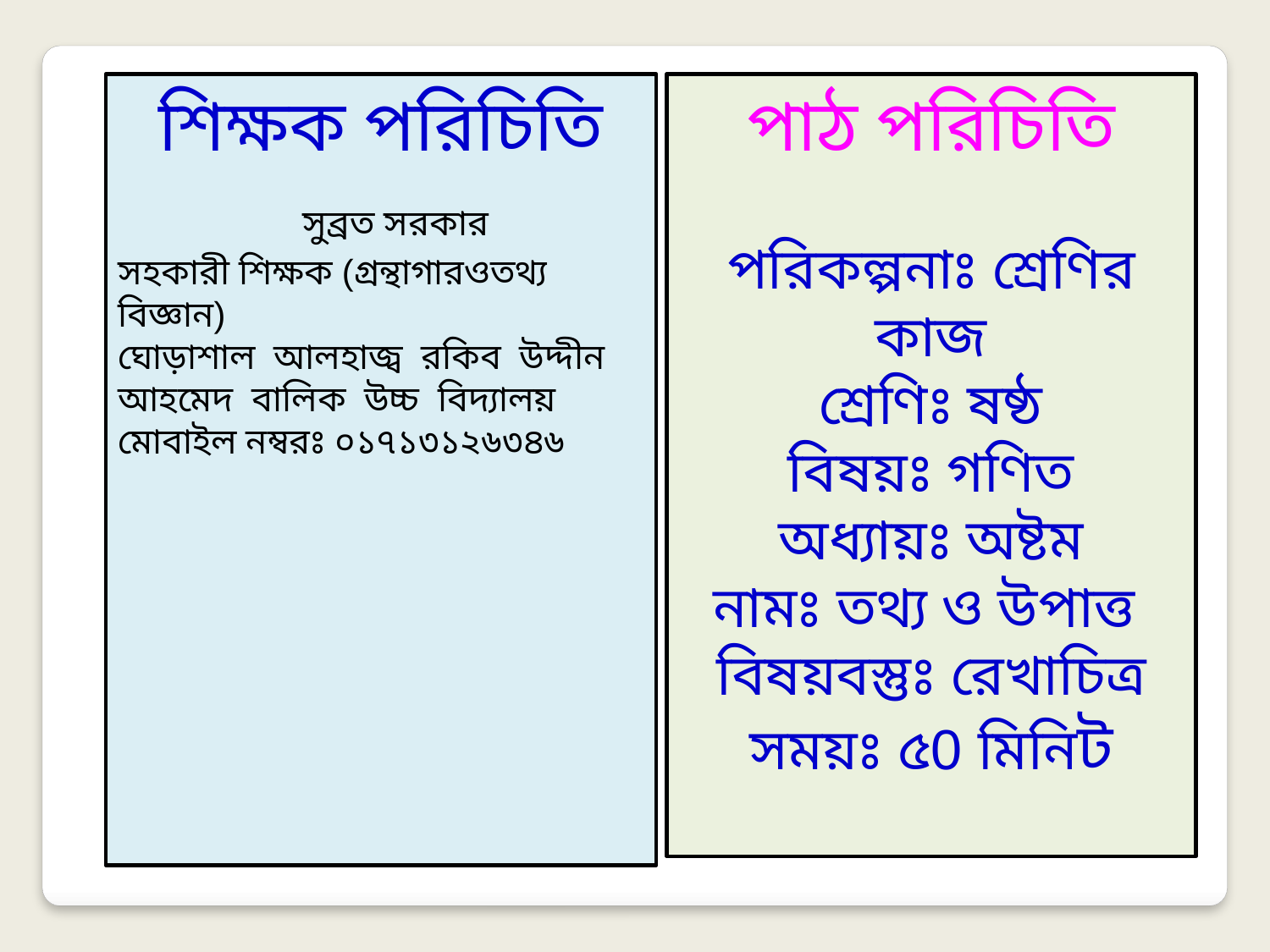

শিক্ষক পরিচিতি
          সুব্রত সরকার
সহকারী শিক্ষক (গ্রন্থাগারওতথ্য বিজ্ঞান)
ঘোড়াশাল  আলহাজ্ব  রকিব  উদ্দীন  আহমেদ  বালিক  উচ্চ  বিদ্যালয়
মোবাইল নম্বরঃ ০১৭১৩১২৬৩৪৬

পাঠ পরিচিতি

পরিকল্পনাঃ শ্রেণির কাজ
শ্রেণিঃ ষষ্ঠ
বিষয়ঃ গণিত
অধ্যায়ঃ অষ্টম
নামঃ তথ্য ও উপাত্ত
বিষয়বস্তুঃ রেখাচিত্র
সময়ঃ ৫0 মিনিট